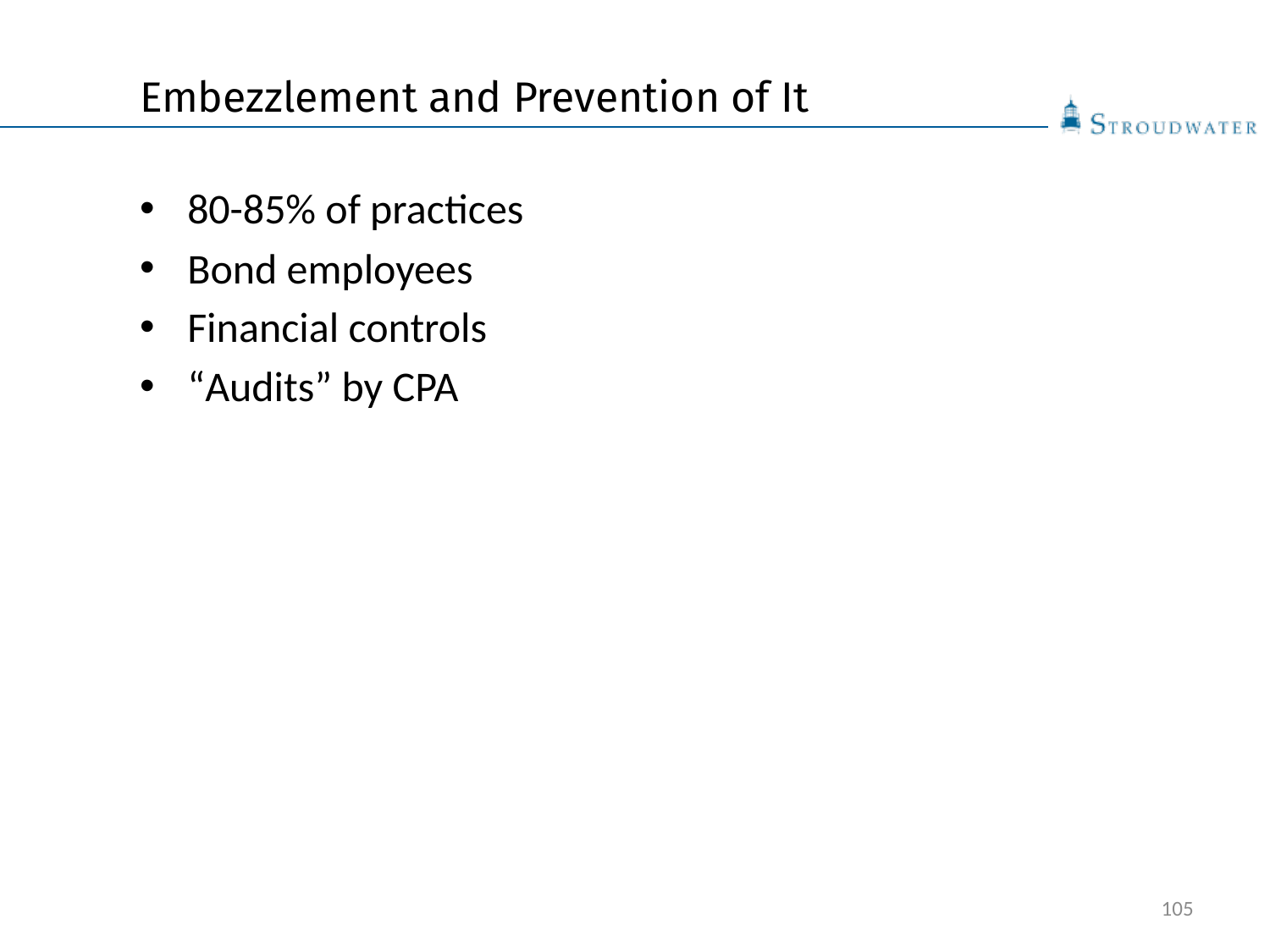

# Embezzlement and Prevention of It
80-85% of practices
Bond employees
Financial controls
“Audits” by CPA

105